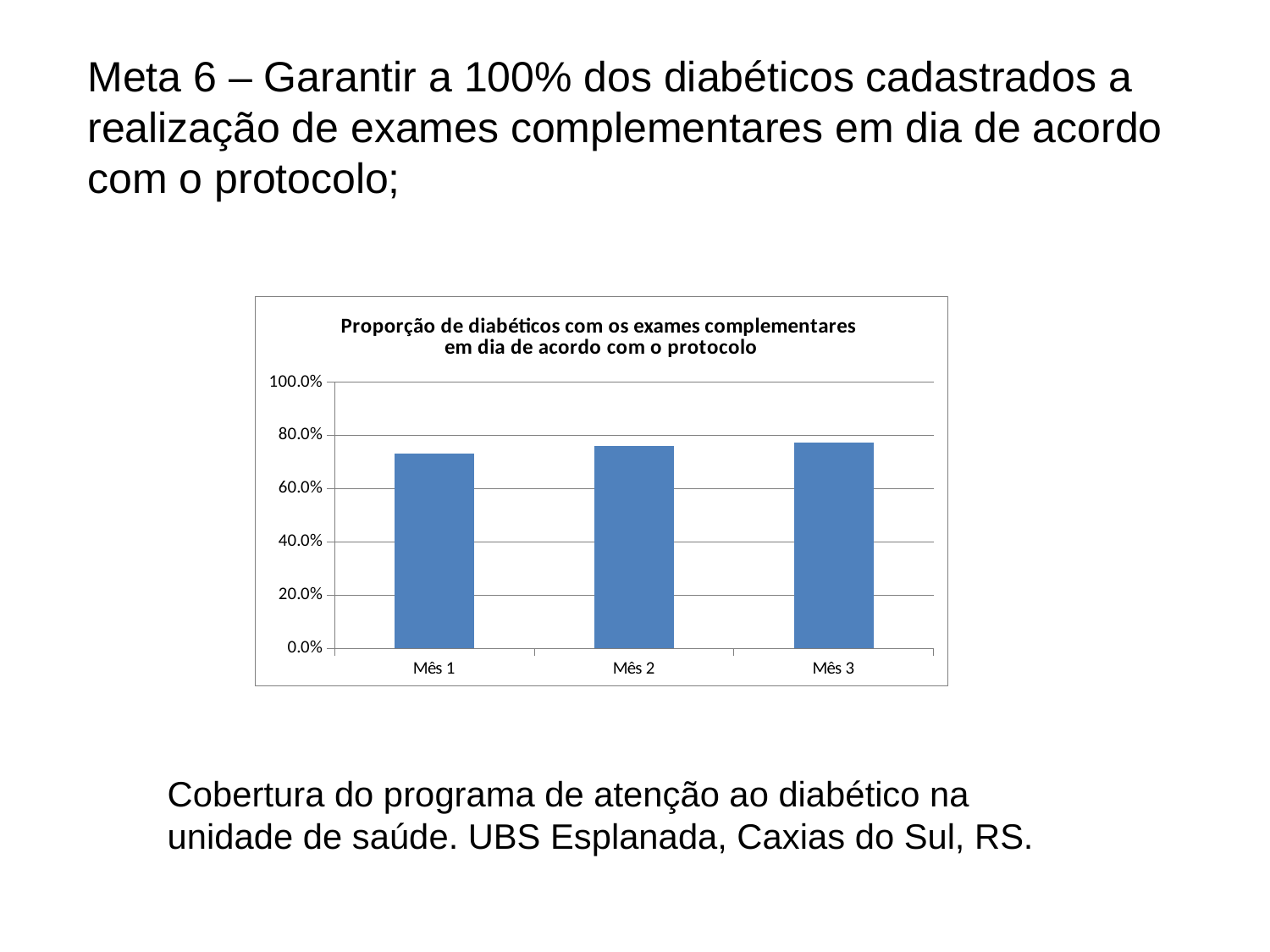

# Meta 6 – Garantir a 100% dos diabéticos cadastrados a realização de exames complementares em dia de acordo com o protocolo;

### Chart:

| Category | Proporção de diabéticos com os exames complementares  em dia de acordo com o protocolo |
|---|---|
| Mês 1 | 0.7307692307692307 |
| Mês 2 | 0.7600000000000001 |
| Mês 3 | 0.7741935483870968 |
Cobertura do programa de atenção ao diabético na unidade de saúde. UBS Esplanada, Caxias do Sul, RS.